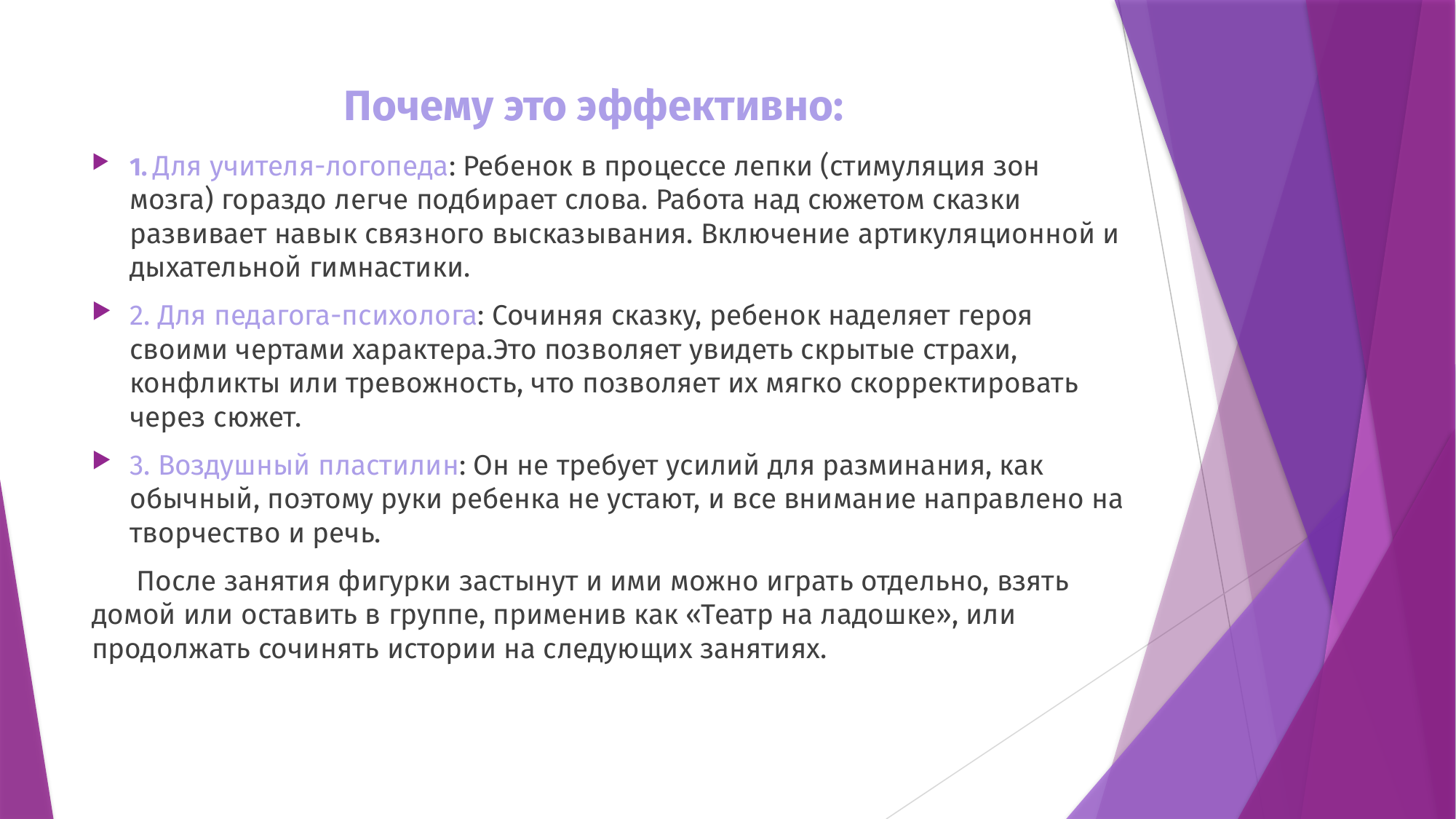

# Почему это эффективно:
1. Для учителя-логопеда: Ребенок в процессе лепки (стимуляция зон  мозга) гораздо легче подбирает слова. Работа над сюжетом сказки развивает навык связного высказывания. Включение артикуляционной и дыхательной гимнастики.
2. Для педагога-психолога: Сочиняя сказку, ребенок наделяет героя своими чертами характера.Это позволяет увидеть скрытые страхи, конфликты или тревожность, что позволяет их мягко скорректировать через сюжет.
3. Воздушный пластилин: Он не требует усилий для разминания, как обычный, поэтому руки ребенка не устают, и все внимание направлено на творчество и речь.
      После занятия фигурки застынут и ими можно играть отдельно, взять домой или оставить в группе, применив как «Театр на ладошке», или продолжать сочинять истории на следующих занятиях.